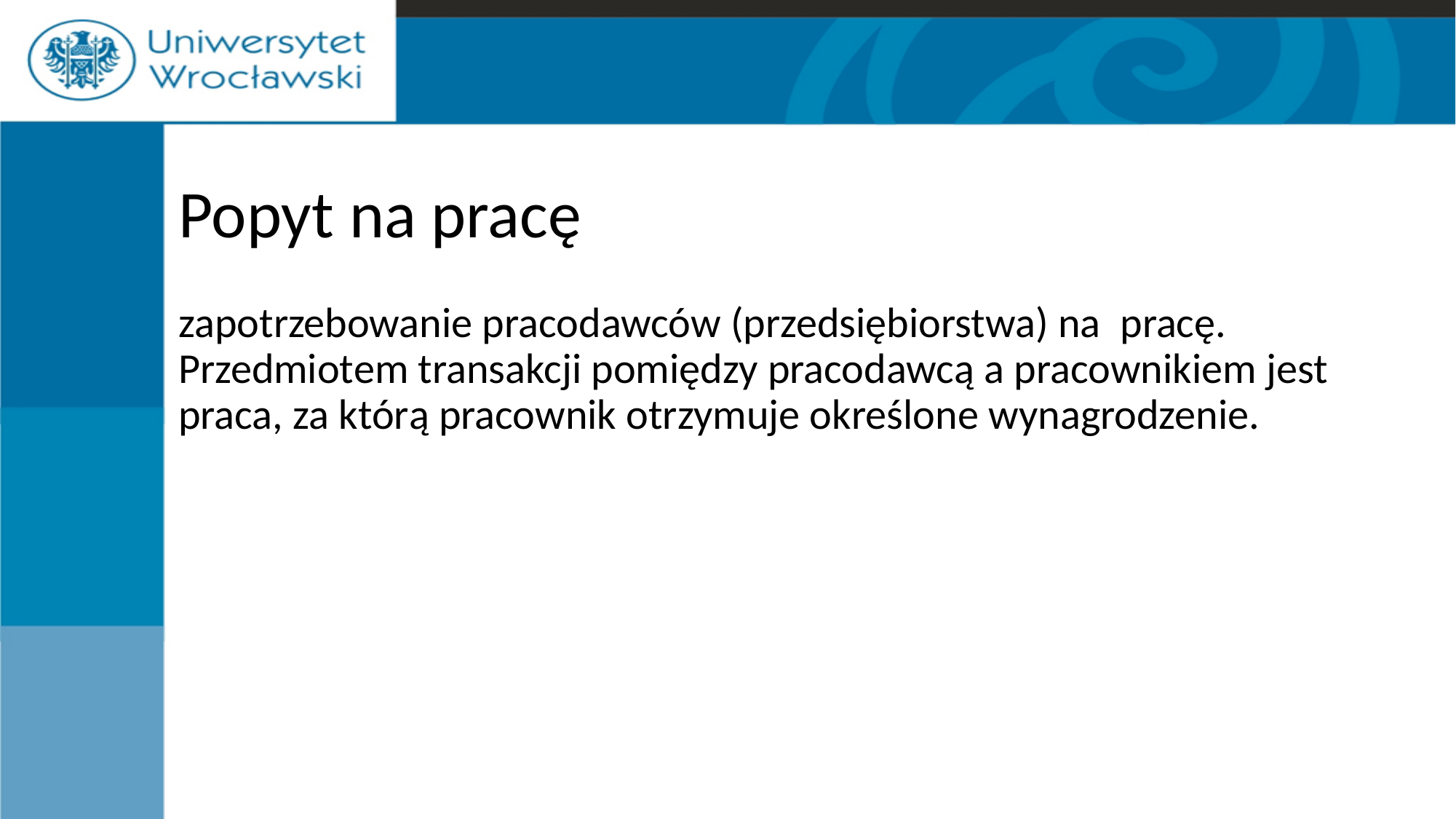

# Popyt na pracę
zapotrzebowanie pracodawców (przedsiębiorstwa) na  pracę. Przedmiotem transakcji pomiędzy pracodawcą a pracownikiem jest praca, za którą pracownik otrzymuje określone wynagrodzenie.